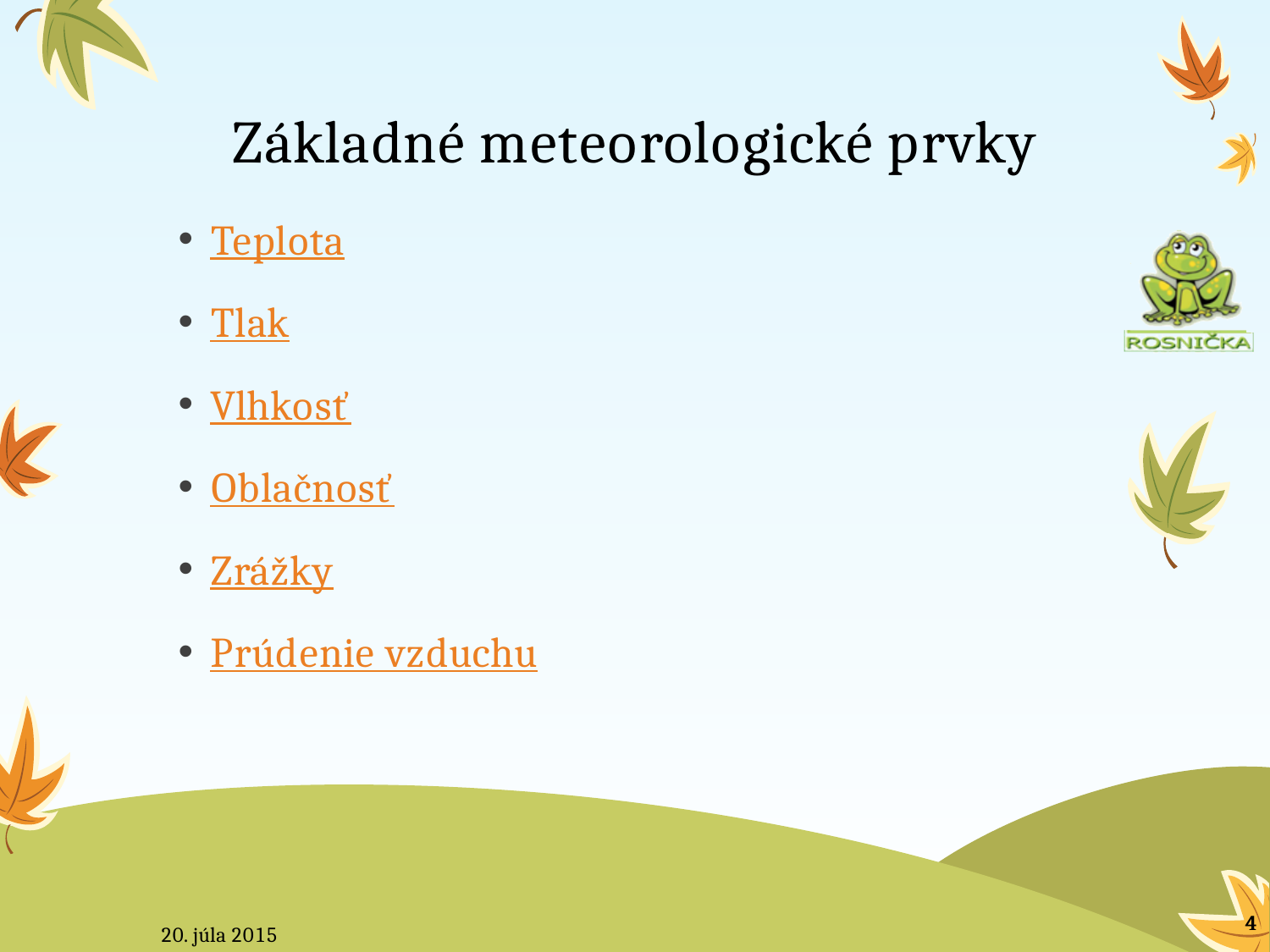

# Základné meteorologické prvky
Teplota
Tlak
Vlhkosť
Oblačnosť
Zrážky
Prúdenie vzduchu
4
20. júla 2015